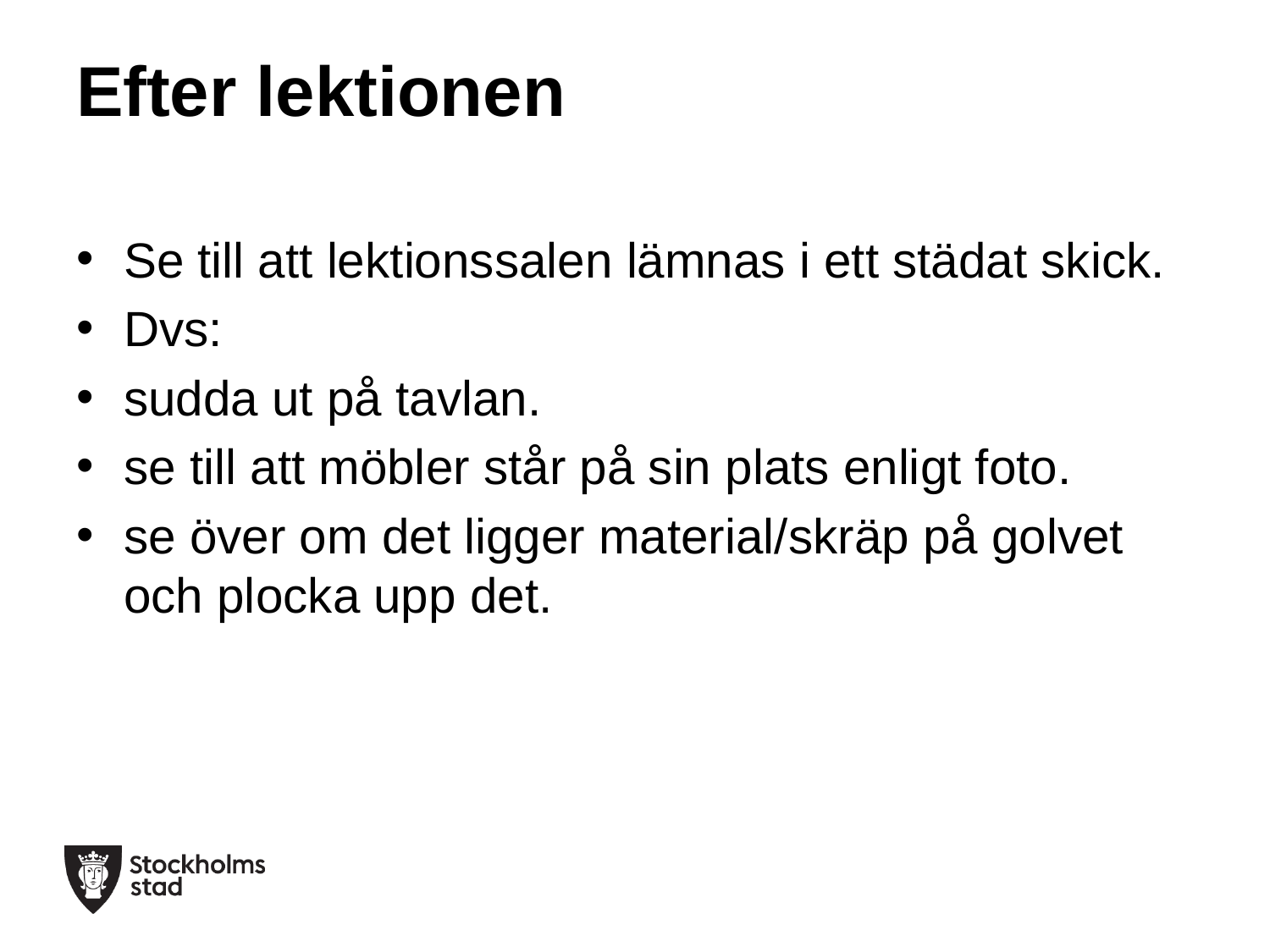

# Efter lektionen
Se till att lektionssalen lämnas i ett städat skick.
Dvs:
sudda ut på tavlan.
se till att möbler står på sin plats enligt foto.
se över om det ligger material/skräp på golvet och plocka upp det.